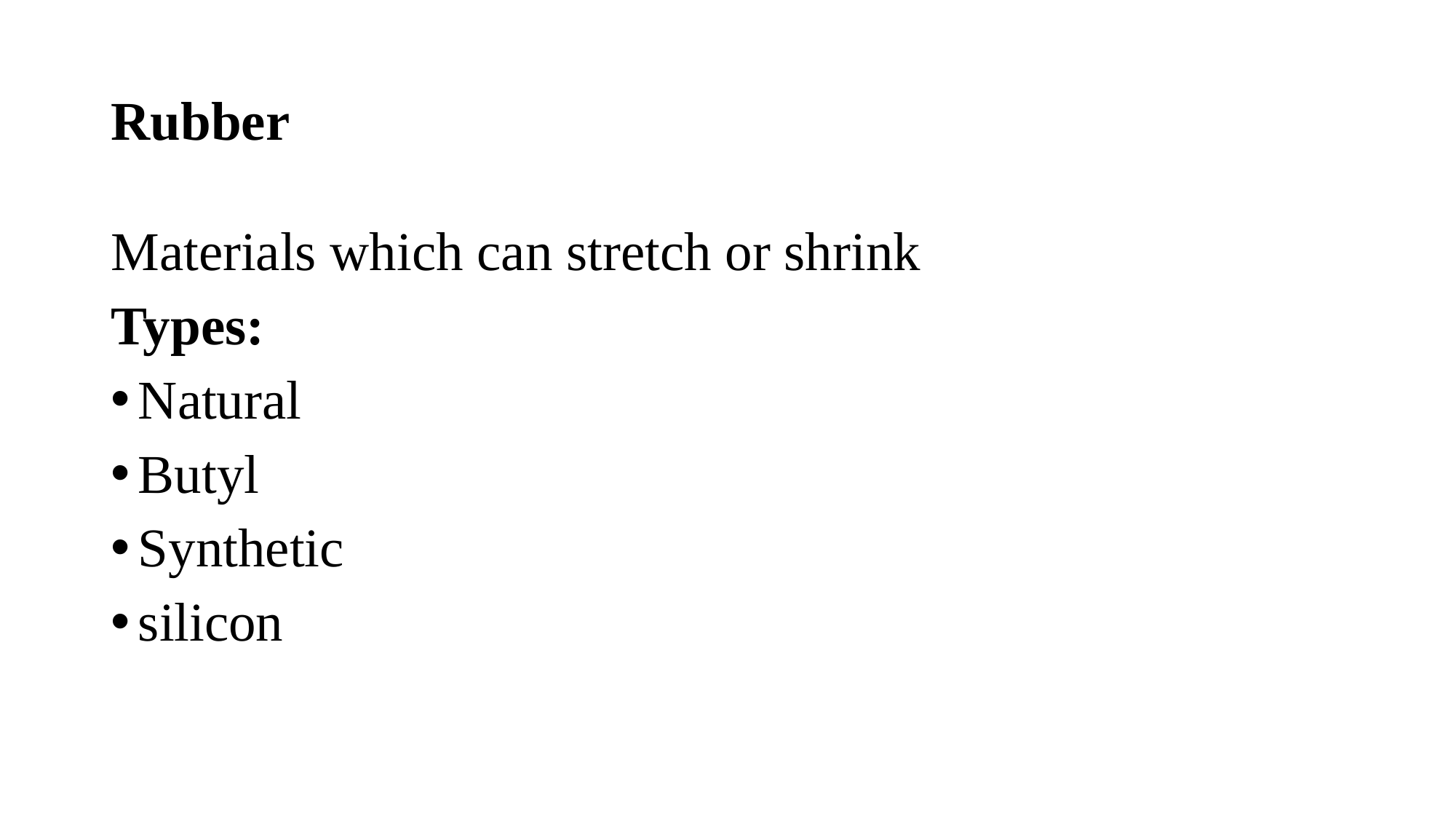

# Rubber
Materials which can stretch or shrink
Types:
Natural
Butyl
Synthetic
silicon